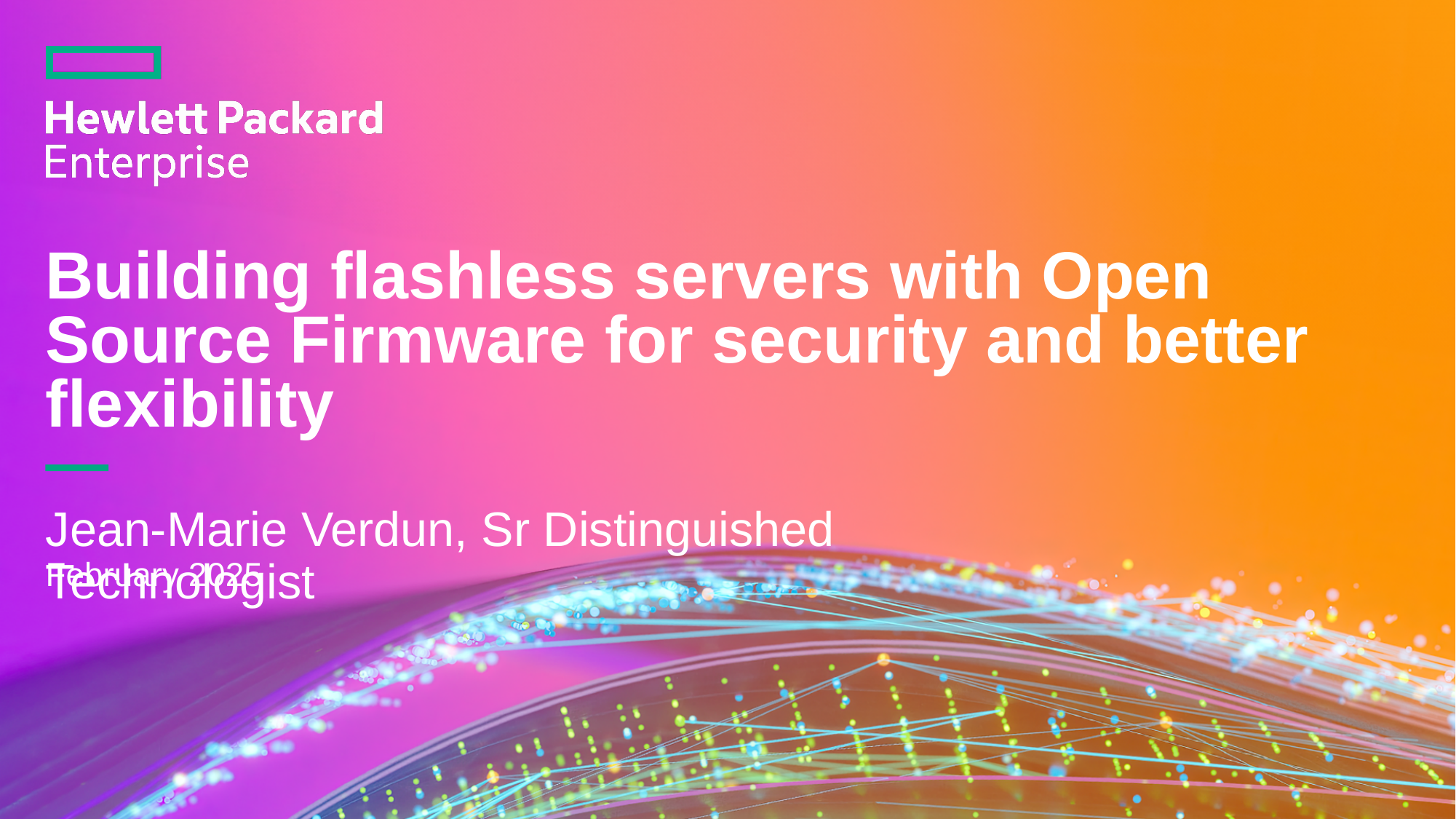

# Building flashless servers with Open Source Firmware for security and better flexibility
Jean-Marie Verdun, Sr Distinguished Technologist
February 2025